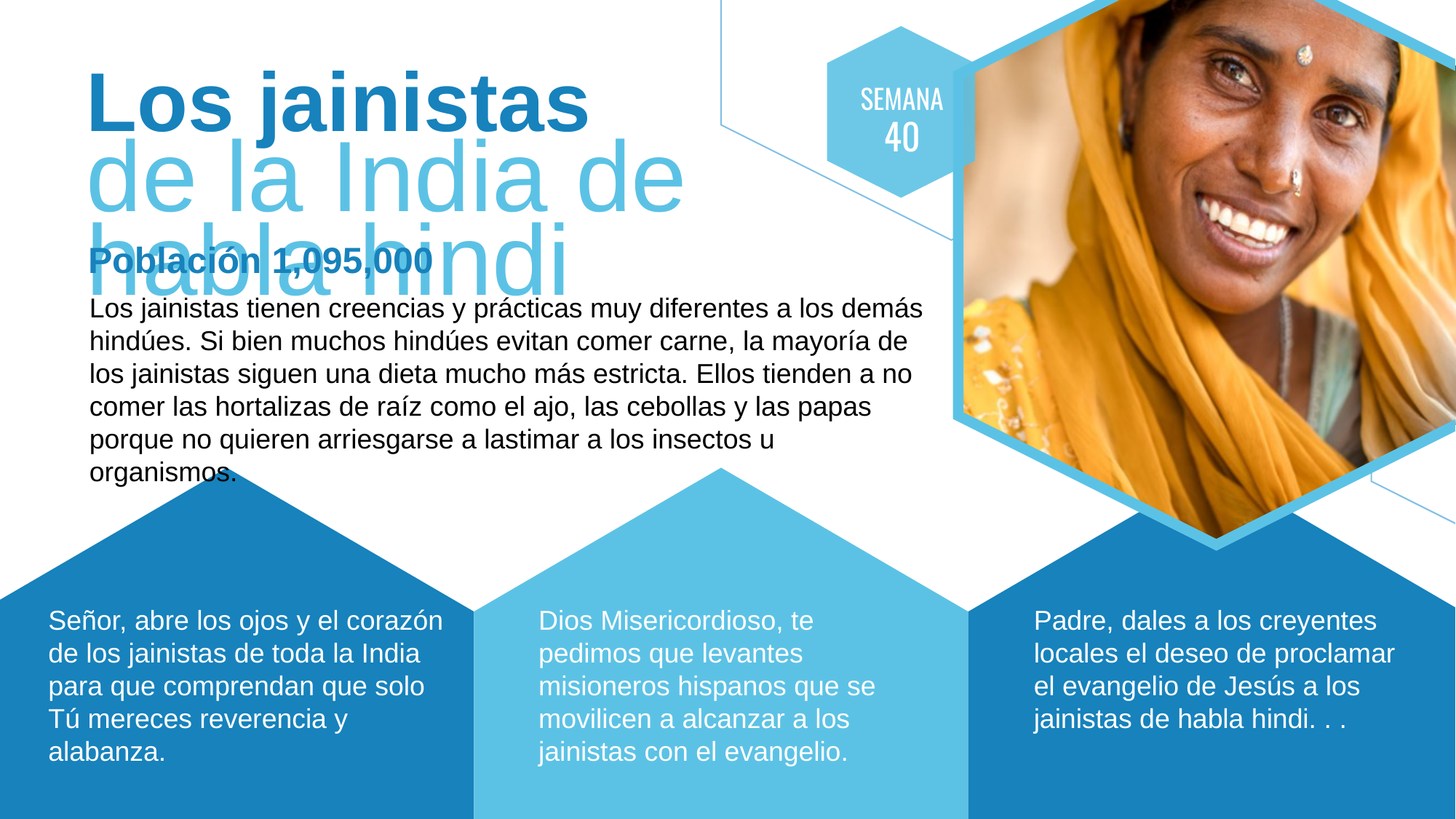

Los jainistas
de la India de habla hindi
SEMANA
40

Población 1,095,000
Los jainistas tienen creencias y prácticas muy diferentes a los demás hindúes. Si bien muchos hindúes evitan comer carne, la mayoría de los jainistas siguen una dieta mucho más estricta. Ellos tienden a no comer las hortalizas de raíz como el ajo, las cebollas y las papas porque no quieren arriesgarse a lastimar a los insectos u organismos.

Señor, abre los ojos y el corazón
de los jainistas de toda la India para que comprendan que solo Tú mereces reverencia y alabanza.
Dios Misericordioso, te pedimos que levantes misioneros hispanos que se movilicen a alcanzar a los jainistas con el evangelio.
Padre, dales a los creyentes locales el deseo de proclamar el evangelio de Jesús a los jainistas de habla hindi. . .